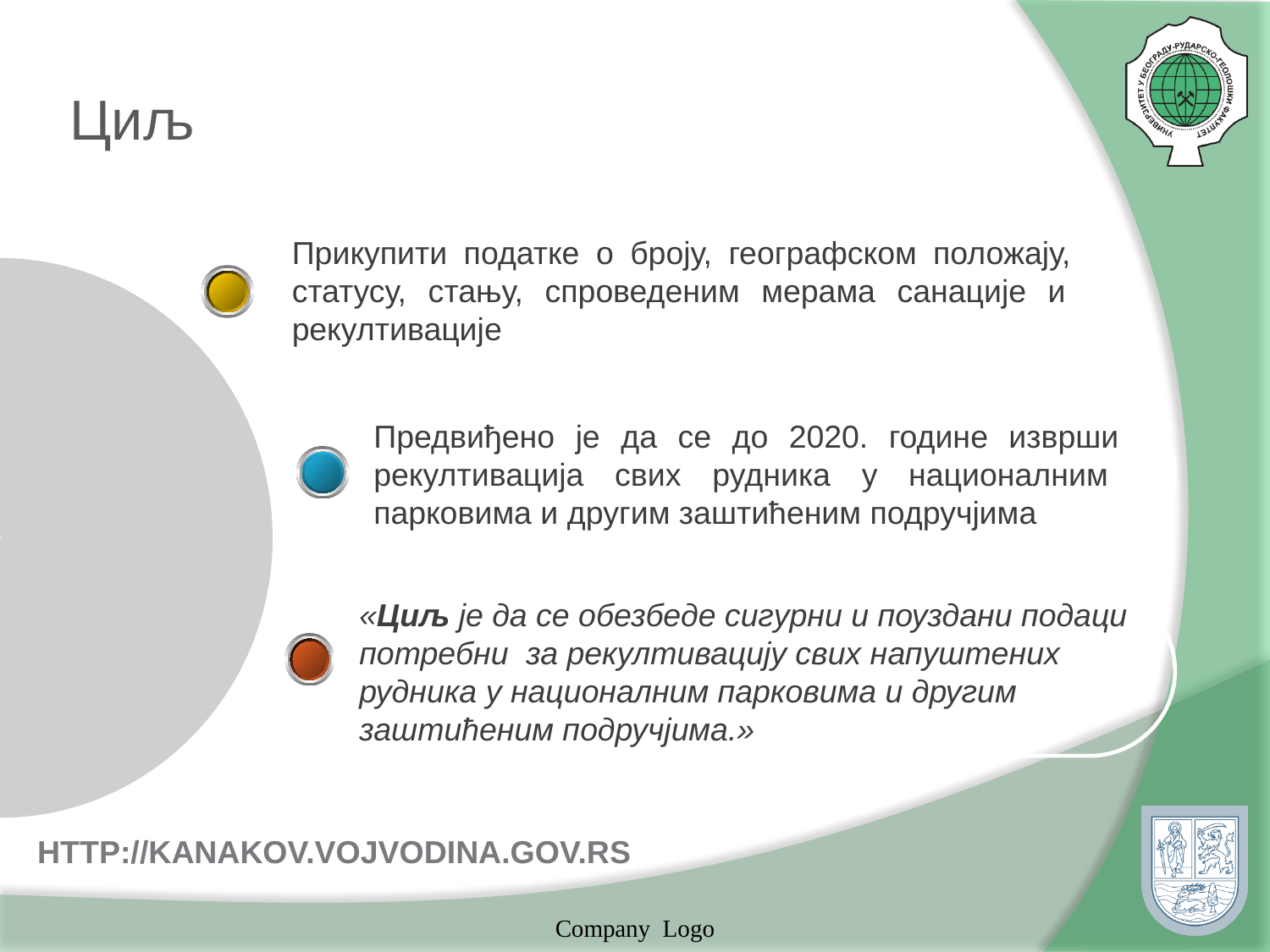

# Циљ

Прикупити податке о броју, географском положају,
статусу, стању, спроведеним мерама санације и
рекултивације

Предвиђено је да се до 2020. године изврши
рекултивација свих рудника у националним
парковима и другим заштићеним подручјима

«Циљ је да се обезбеде сигурни и поуздани подаци
потребни  за рекултивацију свих напуштених
рудника у националним парковима и другим
заштићеним подручјима.»

http://kanakov.vojvodina.gov.rs
Company  Logo